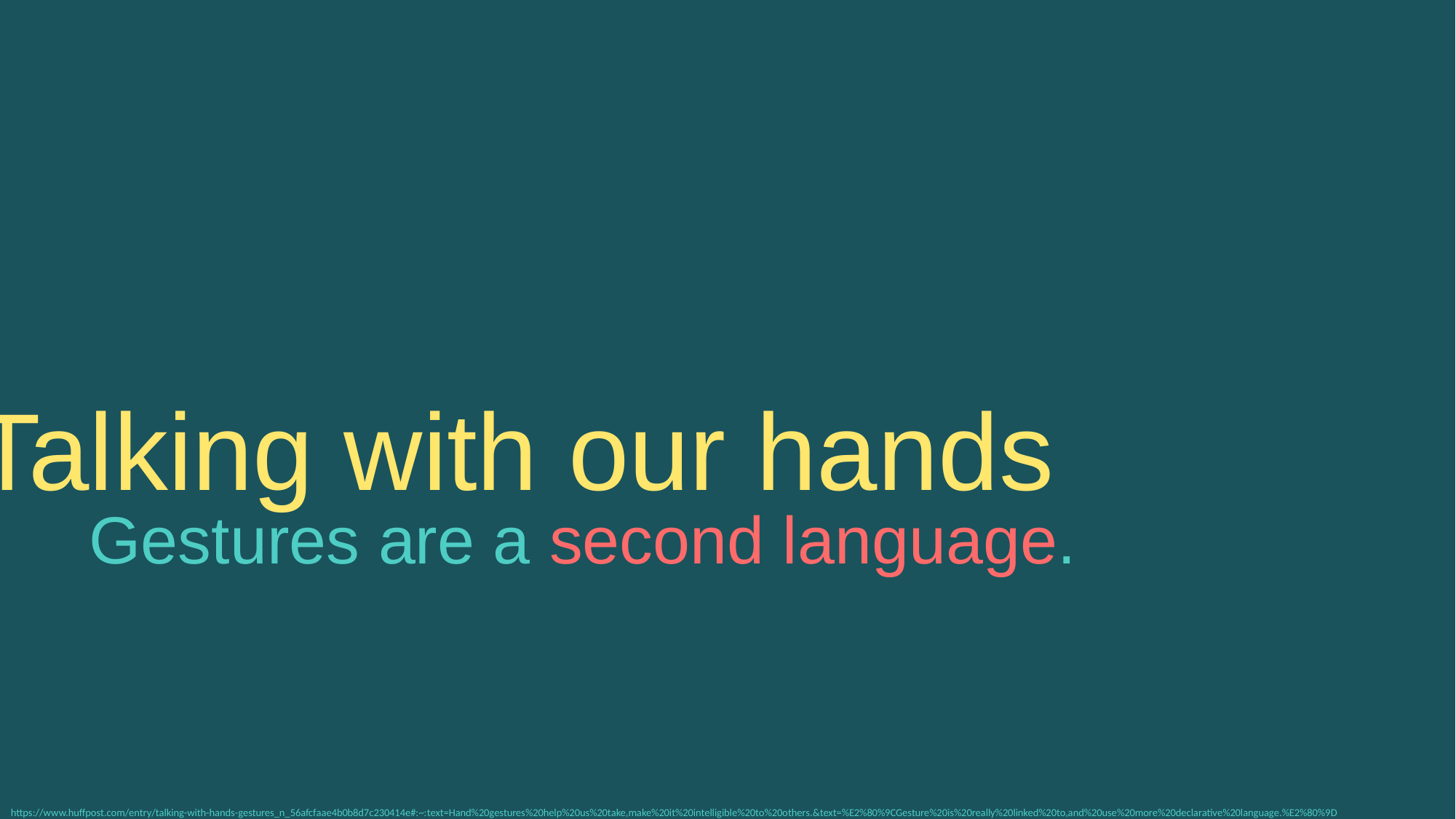

Talking with our hands
Gestures are a second language.
https://www.huffpost.com/entry/talking-with-hands-gestures_n_56afcfaae4b0b8d7c230414e#:~:text=Hand%20gestures%20help%20us%20take,make%20it%20intelligible%20to%20others.&text=%E2%80%9CGesture%20is%20really%20linked%20to,and%20use%20more%20declarative%20language.%E2%80%9D